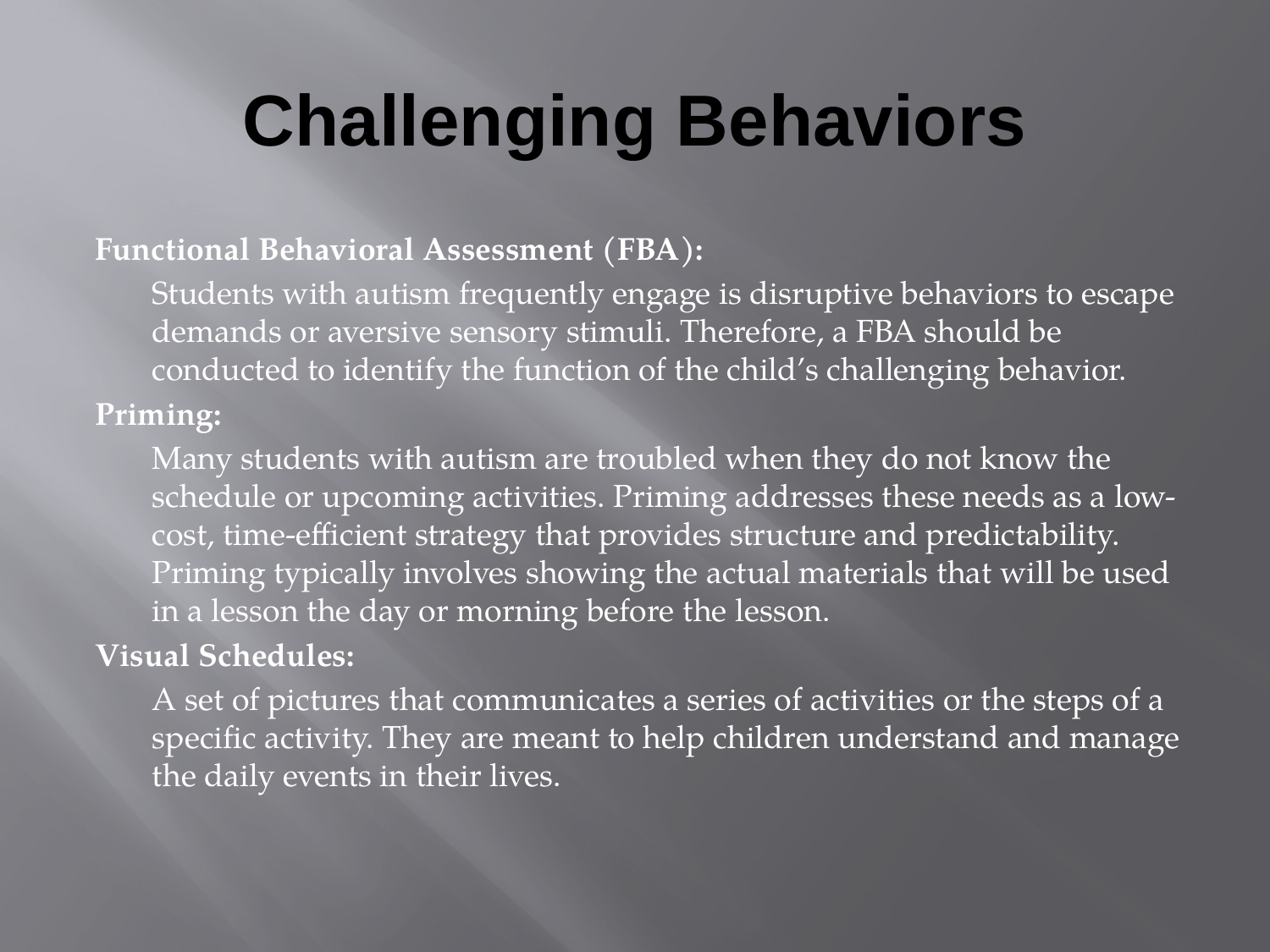

# Challenging Behaviors
Functional Behavioral Assessment (FBA):
	Students with autism frequently engage is disruptive behaviors to escape demands or aversive sensory stimuli. Therefore, a FBA should be conducted to identify the function of the child’s challenging behavior.
Priming:
	Many students with autism are troubled when they do not know the schedule or upcoming activities. Priming addresses these needs as a low-cost, time-efficient strategy that provides structure and predictability. Priming typically involves showing the actual materials that will be used in a lesson the day or morning before the lesson.
Visual Schedules:
	A set of pictures that communicates a series of activities or the steps of a specific activity. They are meant to help children understand and manage the daily events in their lives.